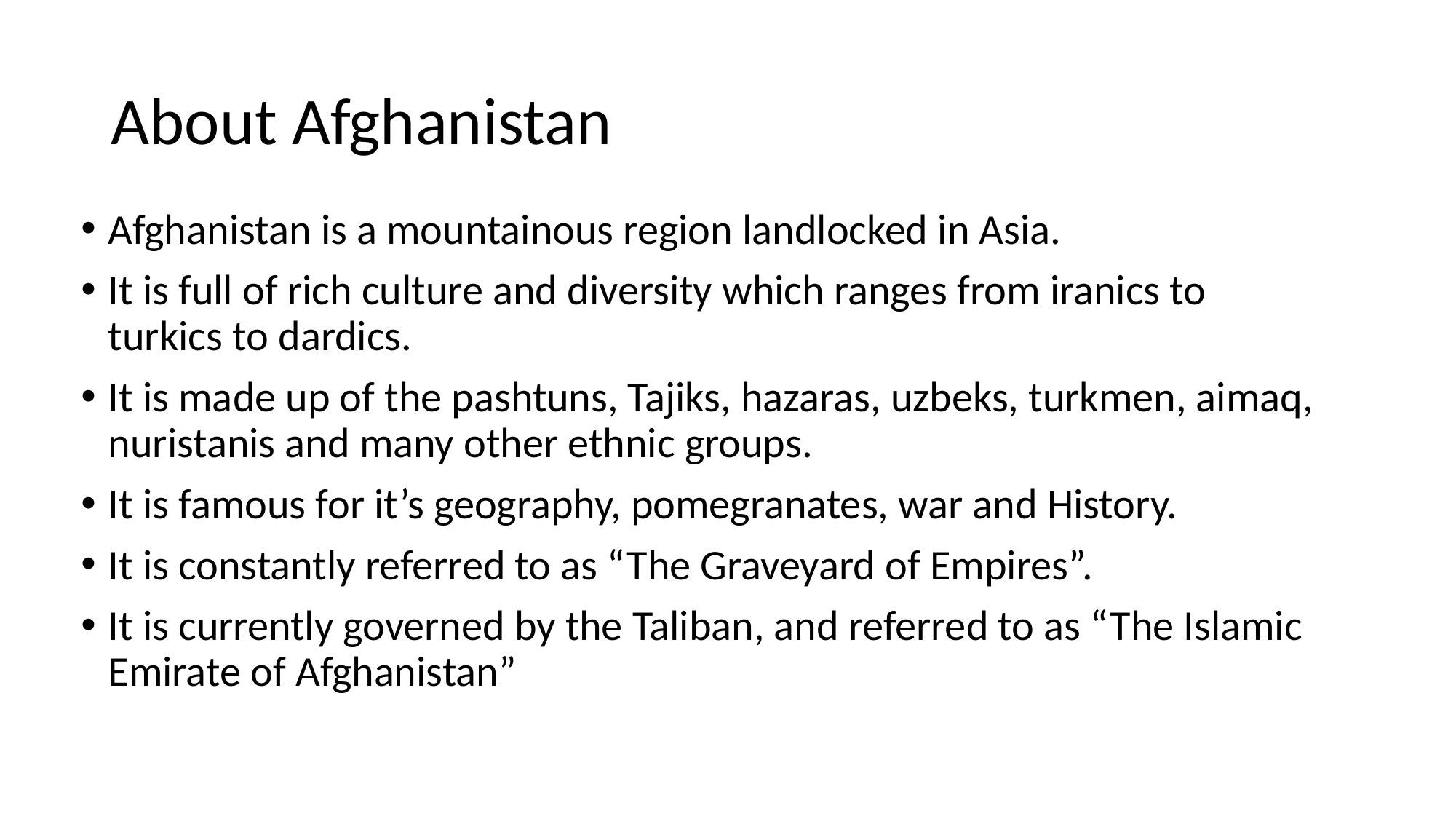

# About Afghanistan
Afghanistan is a mountainous region landlocked in Asia.
It is full of rich culture and diversity which ranges from iranics to turkics to dardics.
It is made up of the pashtuns, Tajiks, hazaras, uzbeks, turkmen, aimaq, nuristanis and many other ethnic groups.
It is famous for it’s geography, pomegranates, war and History.
It is constantly referred to as “The Graveyard of Empires”.
It is currently governed by the Taliban, and referred to as “The Islamic Emirate of Afghanistan”